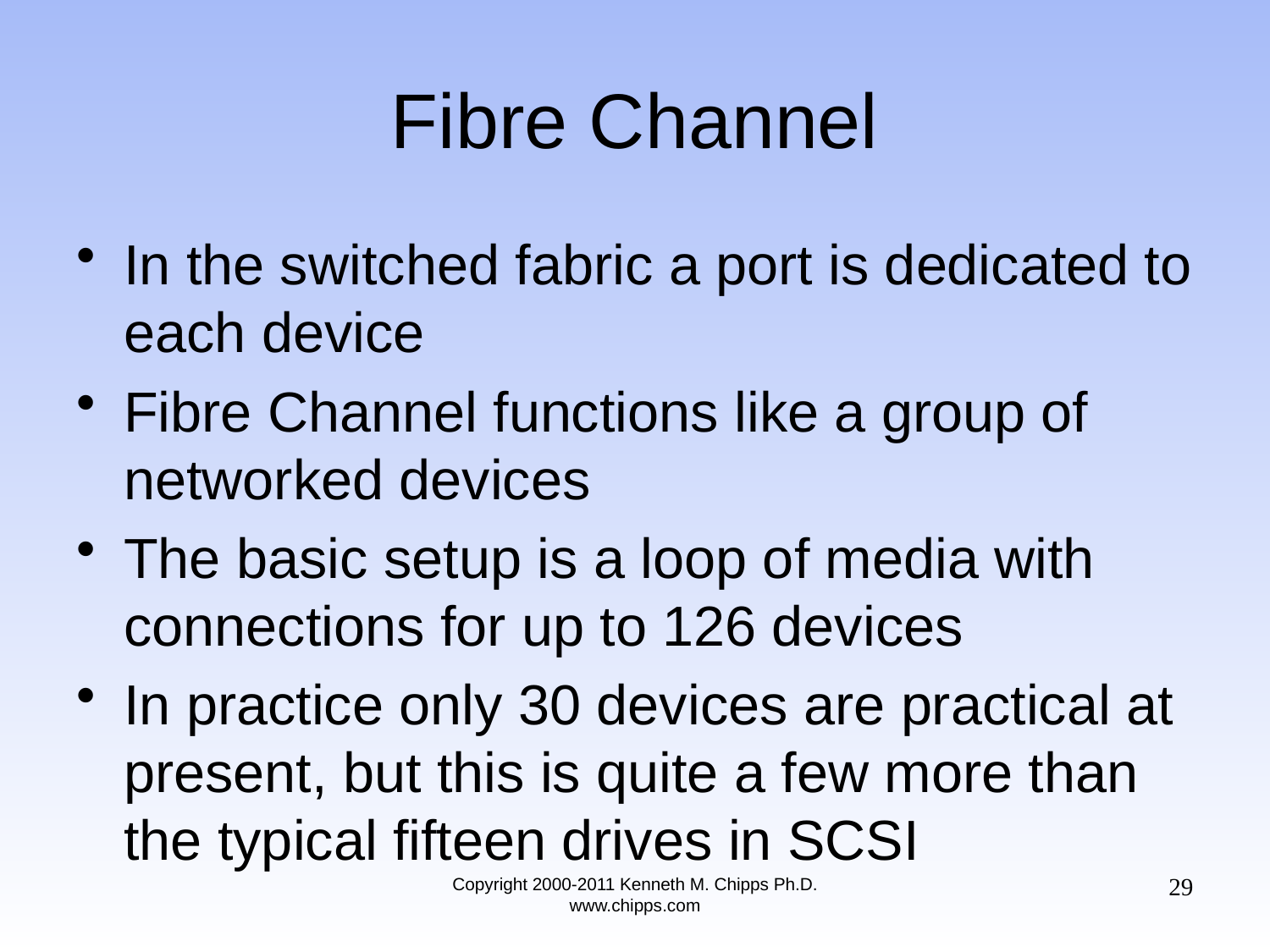

# Fibre Channel
In the switched fabric a port is dedicated to each device
Fibre Channel functions like a group of networked devices
The basic setup is a loop of media with connections for up to 126 devices
In practice only 30 devices are practical at present, but this is quite a few more than the typical fifteen drives in SCSI
29
Copyright 2000-2011 Kenneth M. Chipps Ph.D. www.chipps.com